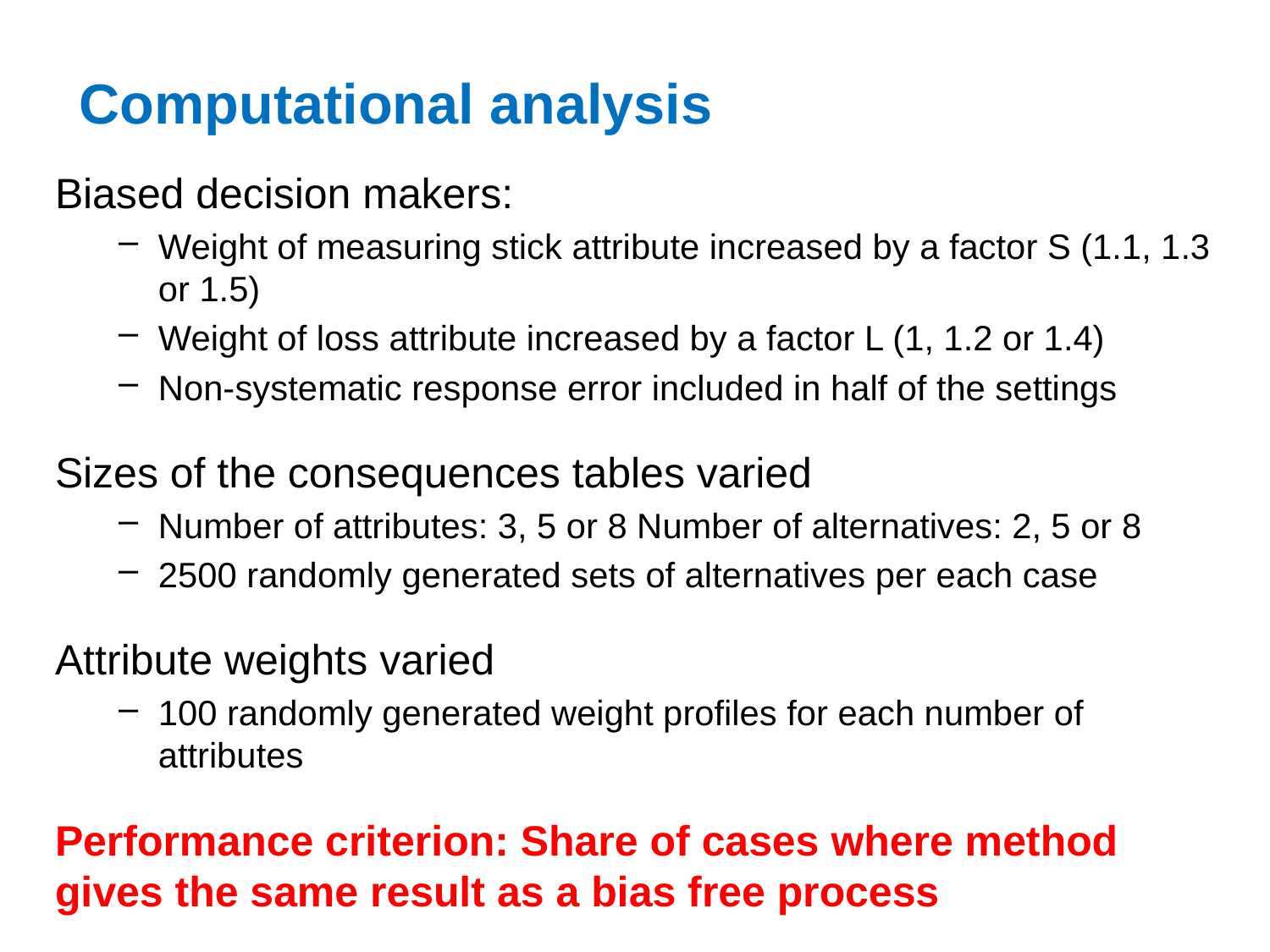

# Computational analysis
Biased decision makers:
Weight of measuring stick attribute increased by a factor S (1.1, 1.3 or 1.5)
Weight of loss attribute increased by a factor L (1, 1.2 or 1.4)
Non-systematic response error included in half of the settings

Sizes of the consequences tables varied
Number of attributes: 3, 5 or 8 Number of alternatives: 2, 5 or 8
2500 randomly generated sets of alternatives per each case

Attribute weights varied
100 randomly generated weight profiles for each number of attributes

Performance criterion: Share of cases where method gives the same result as a bias free process